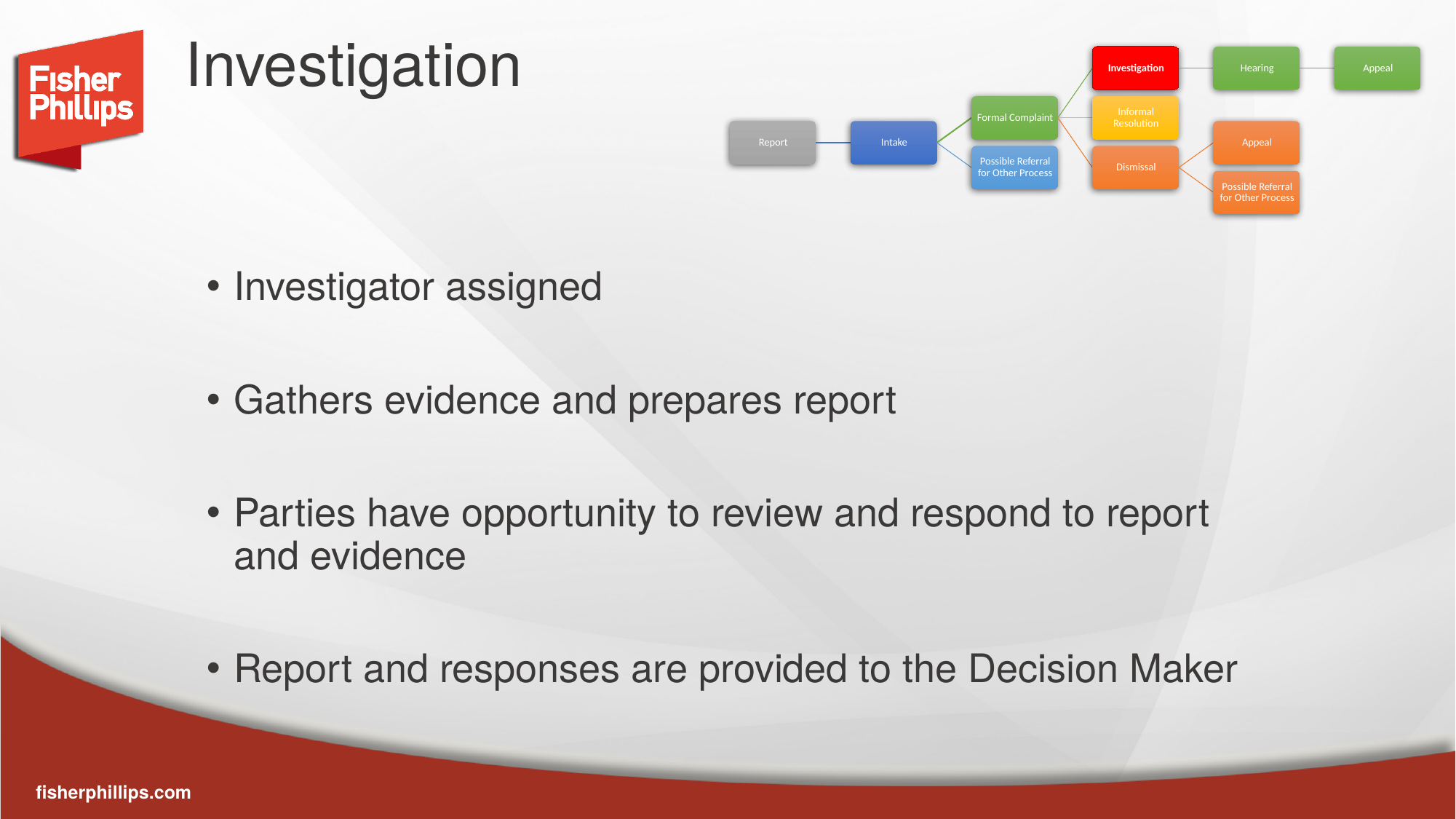

# Investigation
Report

Intake

Formal Complaint

Investigation

Hearing

Appeal

Informal Resolution

Dismissal

Appeal

Possible Referral for Other Process

Possible Referral for Other Process
Investigator assigned

Gathers evidence and prepares report

Parties have opportunity to review and respond to report and evidence

Report and responses are provided to the Decision Maker